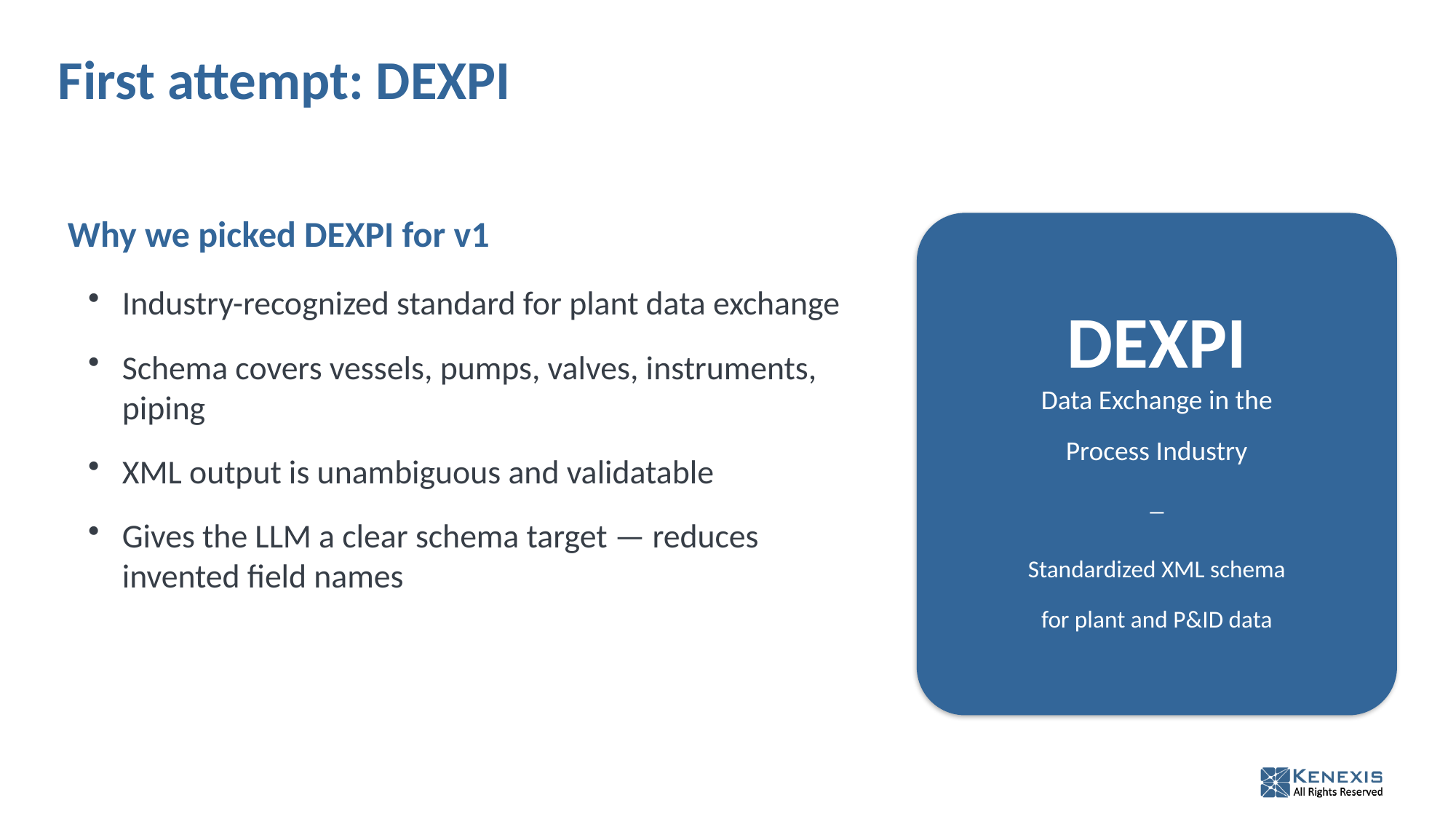

# First attempt: DEXPI
Why we picked DEXPI for v1
Industry-recognized standard for plant data exchange
Schema covers vessels, pumps, valves, instruments, piping
XML output is unambiguous and validatable
Gives the LLM a clear schema target — reduces invented field names

DEXPI
Data Exchange in the
Process Industry
─
Standardized XML schema
for plant and P&ID data